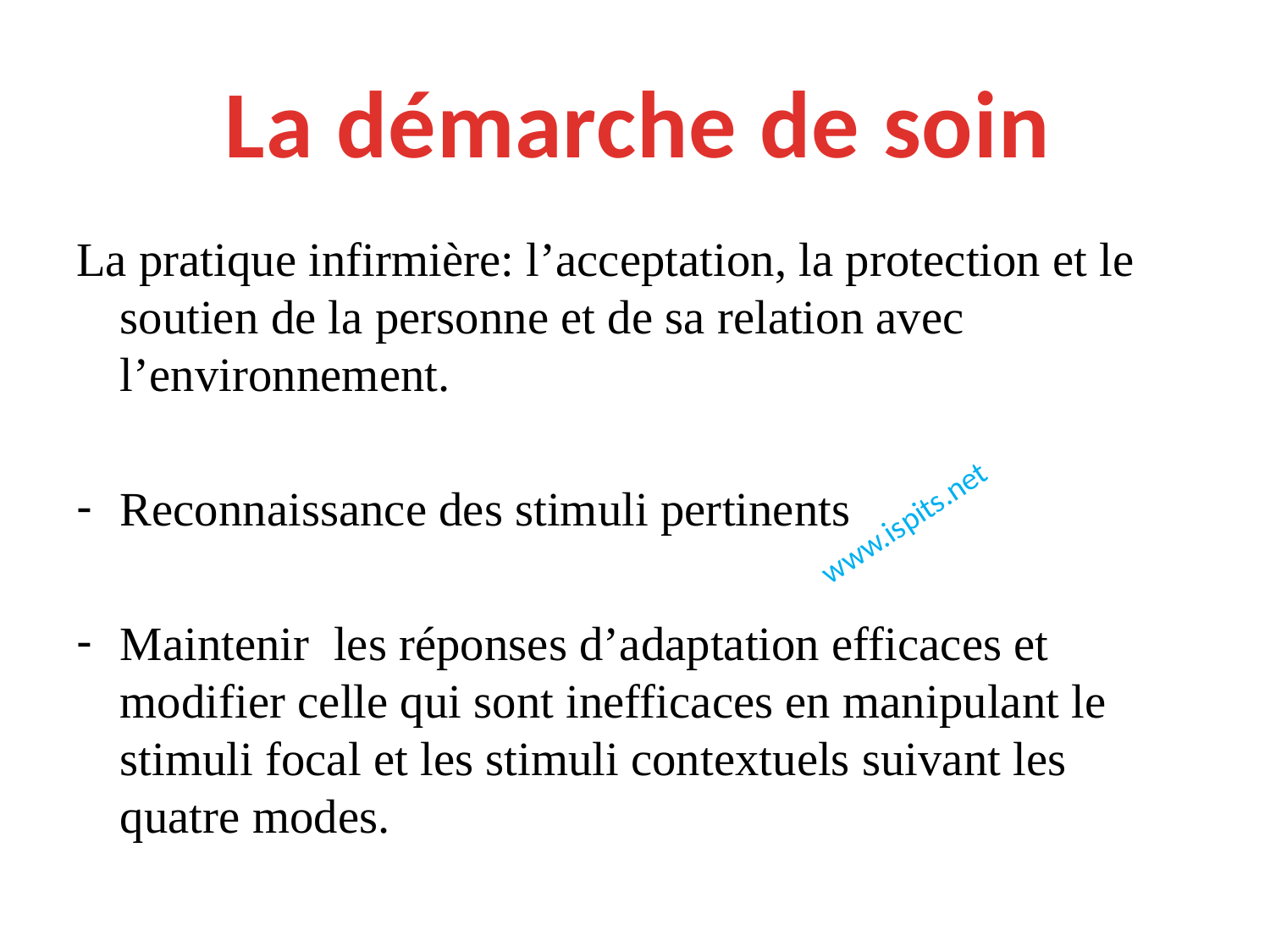

La démarche de soin
La pratique infirmière: l’acceptation, la protection et le soutien de la personne et de sa relation avec l’environnement.

Reconnaissance des stimuli pertinents

Maintenir  les réponses d’adaptation efficaces et modifier celle qui sont inefficaces en manipulant le stimuli focal et les stimuli contextuels suivant les quatre modes.